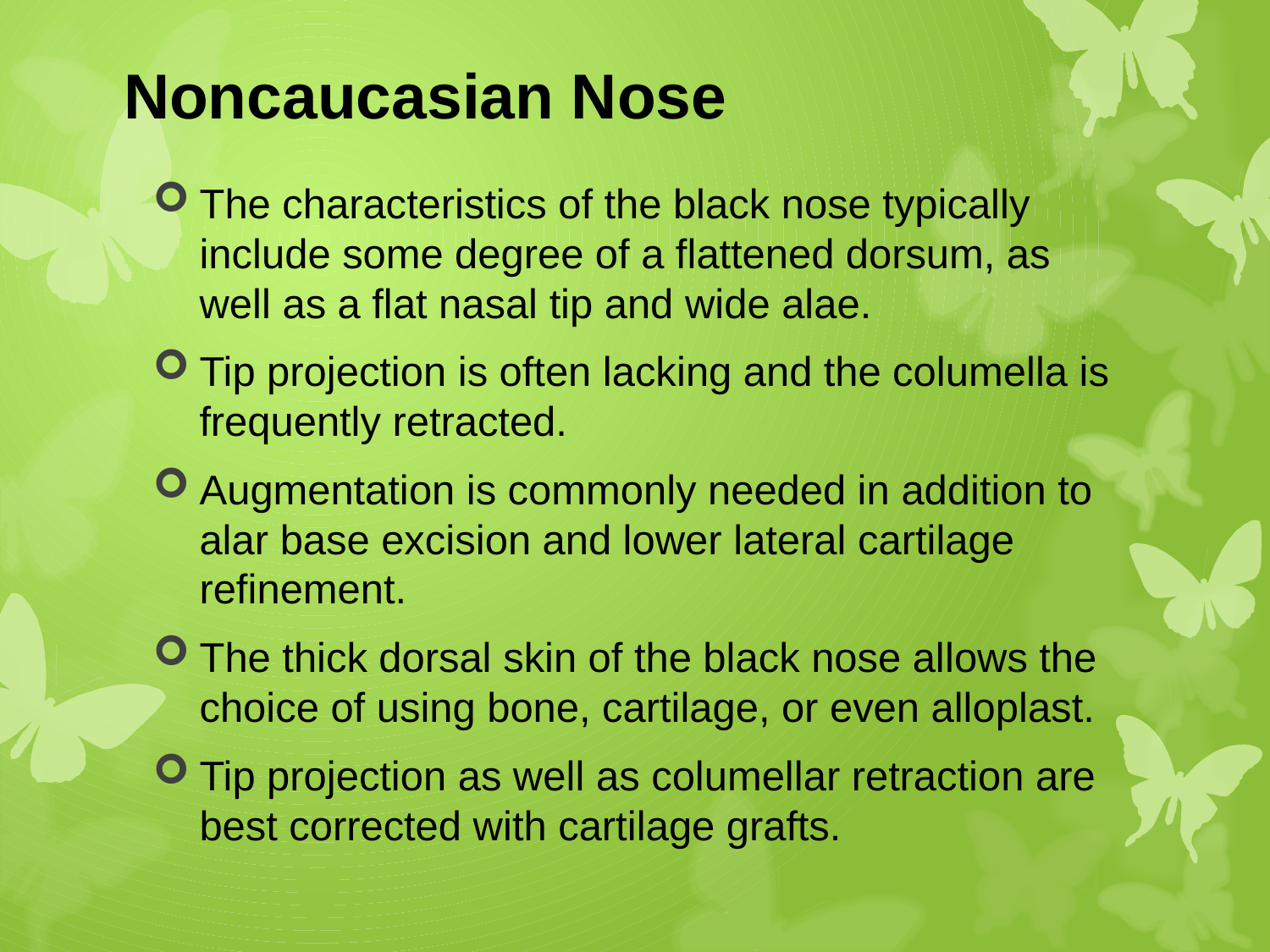

# Noncaucasian Nose
The characteristics of the black nose typically include some degree of a flattened dorsum, as well as a flat nasal tip and wide alae.
Tip projection is often lacking and the columella is frequently retracted.
Augmentation is commonly needed in addition to alar base excision and lower lateral cartilage refinement.
The thick dorsal skin of the black nose allows the choice of using bone, cartilage, or even alloplast.
Tip projection as well as columellar retraction are best corrected with cartilage grafts.